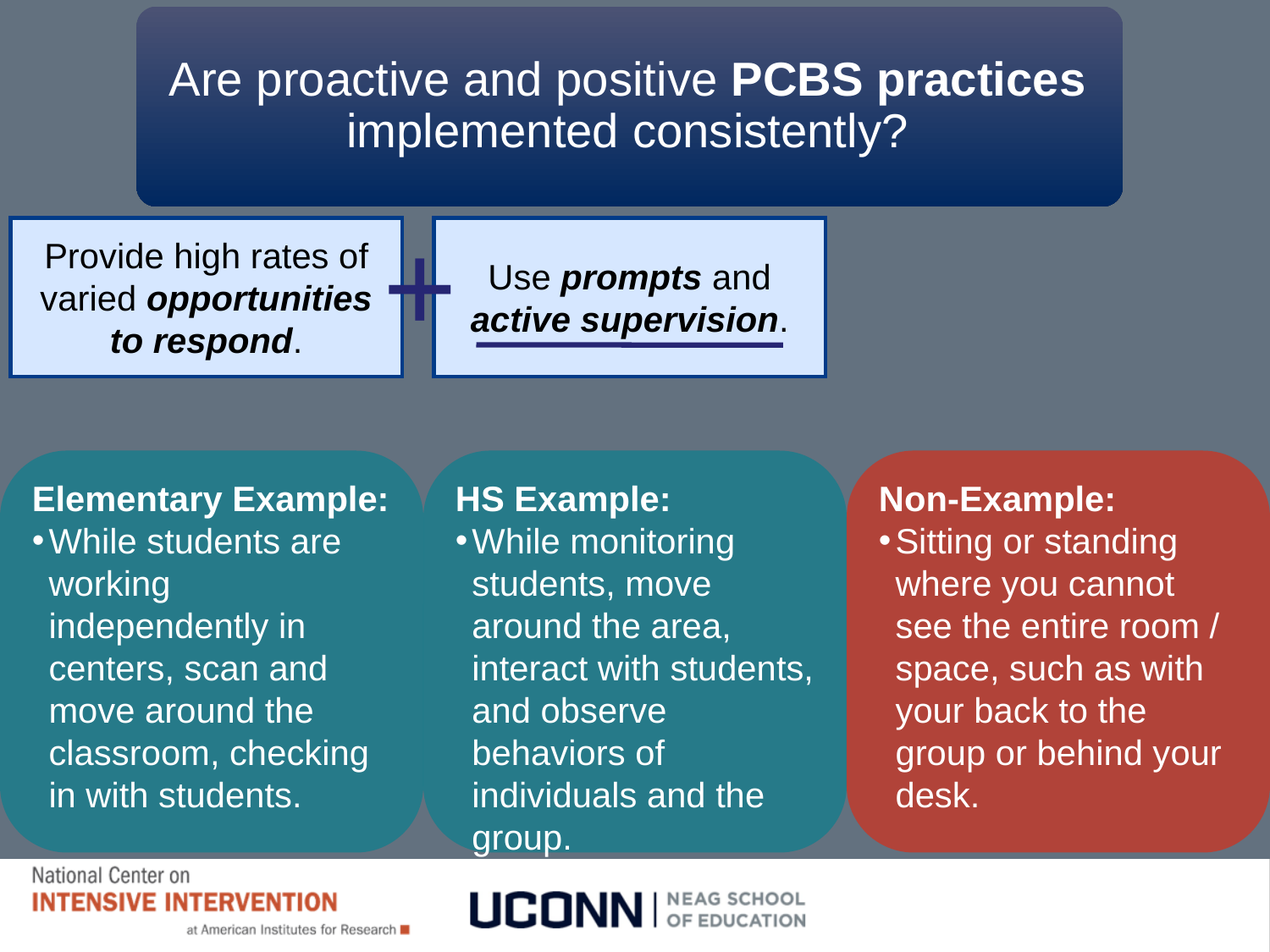

Are proactive and positive PCBS practices implemented consistently?
+
Provide high rates of varied opportunities to respond.
Use prompts and active supervision.

Elementary Example:
While students are working independently in centers, scan and move around the classroom, checking in with students.
HS Example:
While monitoring students, move around the area, interact with students, and observe behaviors of individuals and the group.
Non-Example:
Sitting or standing where you cannot see the entire room / space, such as with your back to the group or behind your desk.